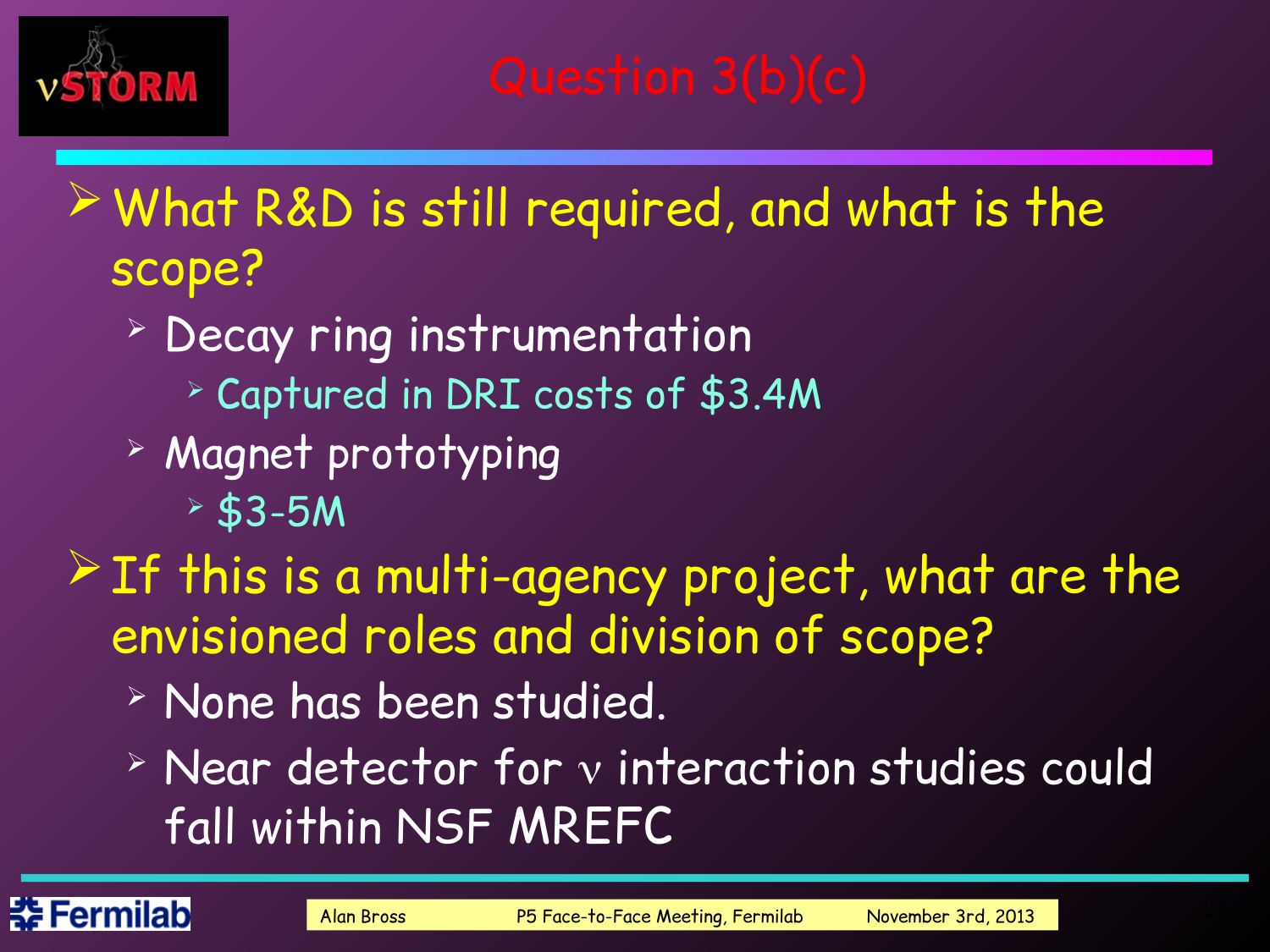

# Question 3(b)(c)
What R&D is still required, and what is the scope?
Decay ring instrumentation
Captured in DRI costs of $3.4M
Magnet prototyping
$3-5M
If this is a multi-agency project, what are the envisioned roles and division of scope?
None has been studied.
Near detector for ν interaction studies could fall within NSF MREFC

27
Alan Bross                     P5 Face-to-Face Meeting, Fermilab            November 3rd, 2013